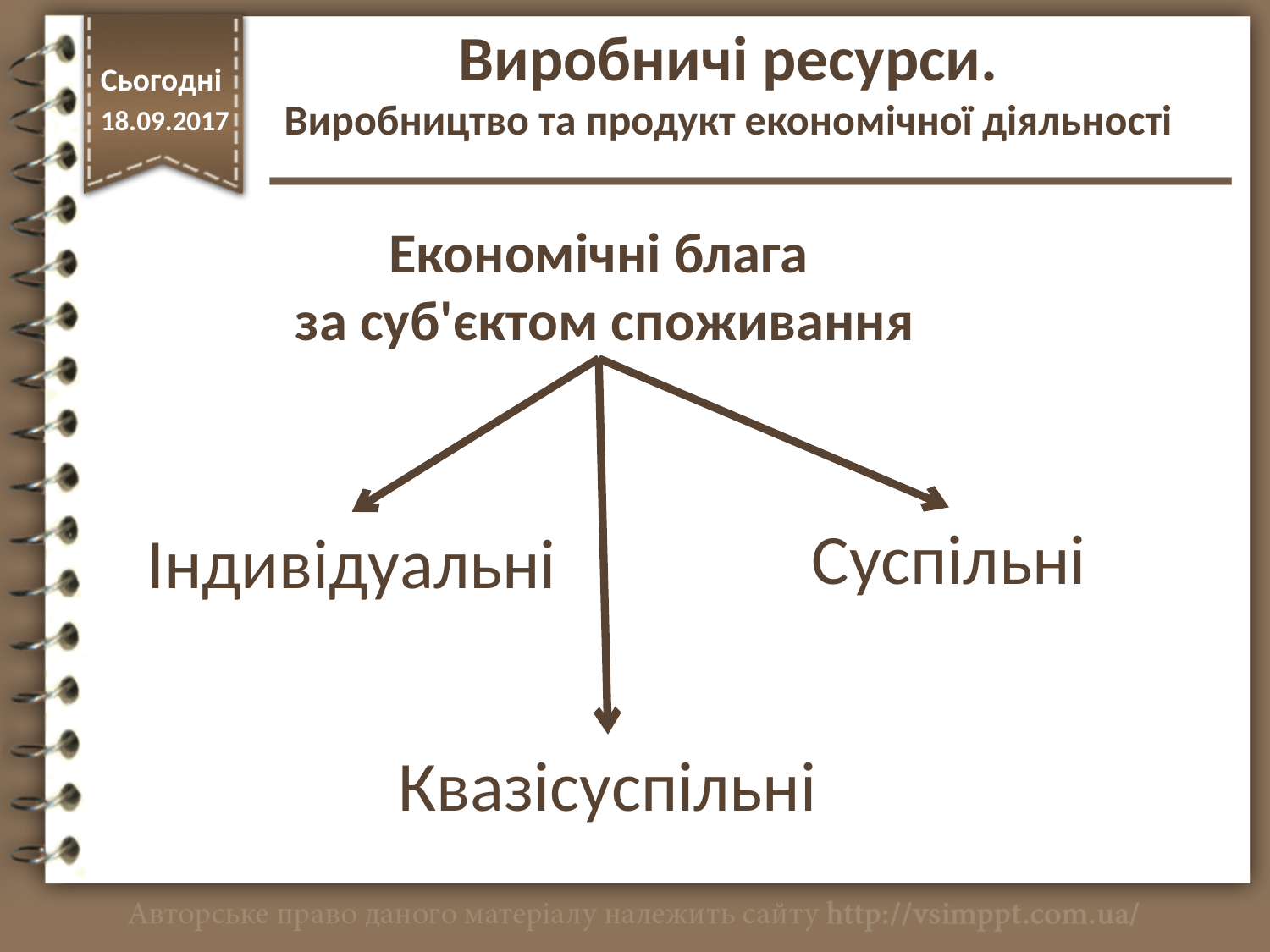

Виробничі ресурси.
Виробництво та продукт економічної діяльності
Сьогодні
18.09.2017
Економічні блага
 за суб'єктом споживання
Суспільні
Індивідуальні
Квазісуспільні
http://vsimppt.com.ua/